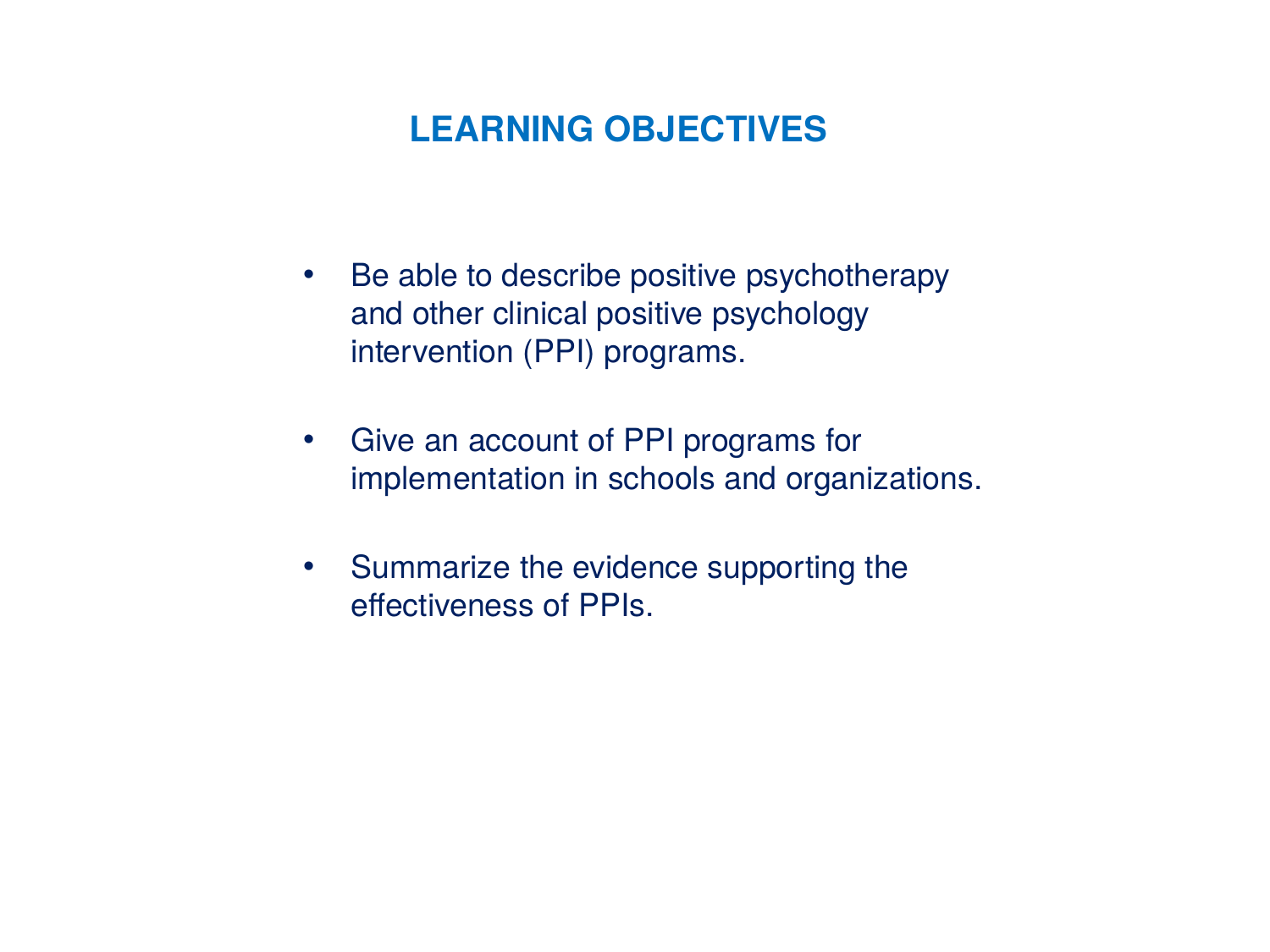

LEARNING OBJECTIVES
Be able to describe positive psychotherapy and other clinical positive psychology intervention (PPI) programs.

Give an account of PPI programs for implementation in schools and organizations.

Summarize the evidence supporting the effectiveness of PPIs.